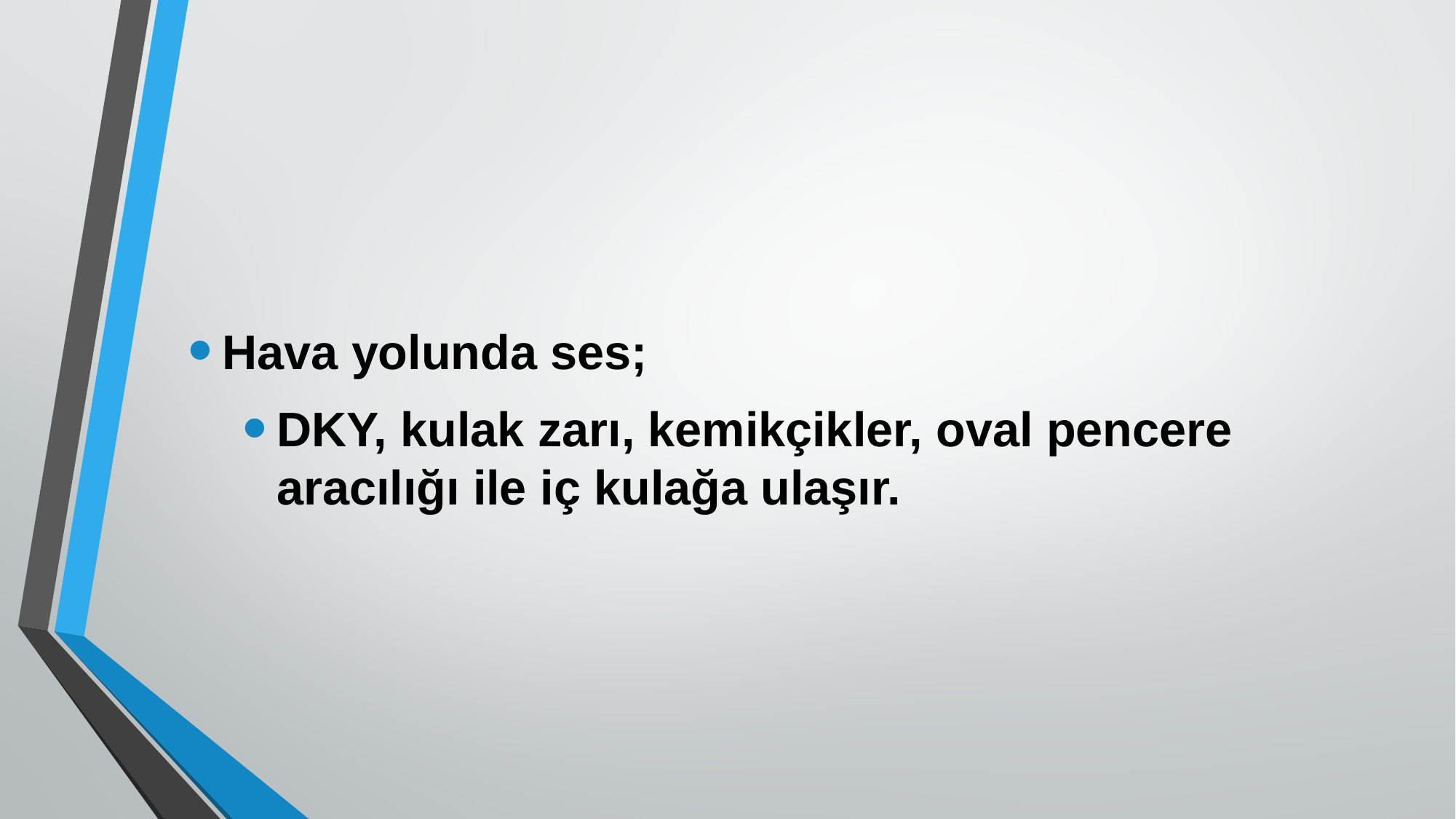

Hava yolunda ses;
DKY, kulak zarı, kemikçikler, oval pencere aracılığı ile iç kulağa ulaşır.